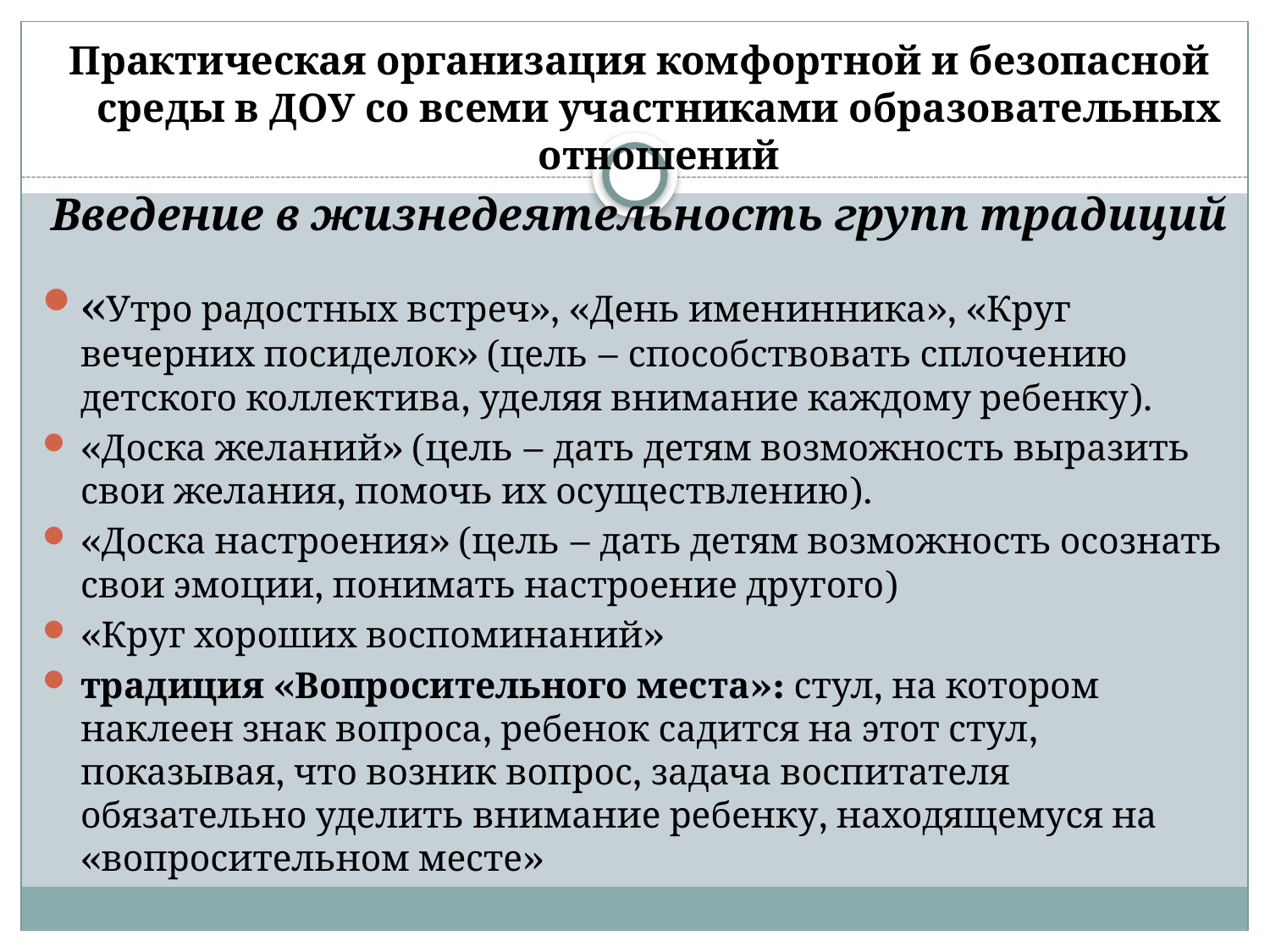

Практическая организация комфортной и безопасной среды в ДОУ со всеми участниками образовательных отношений
Введение в жизнедеятельность групп традиций

«Утро радостных встреч», «День именинника», «Круг вечерних посиделок» (цель – способствовать сплочению детского коллектива, уделяя внимание каждому ребенку).
«Доска желаний» (цель – дать детям возможность выразить свои желания, помочь их осуществлению).
«Доска настроения» (цель – дать детям возможность осознать свои эмоции, понимать настроение другого)
«Круг хороших воспоминаний»
традиция «Вопросительного места»: стул, на котором наклеен знак вопроса, ребенок садится на этот стул, показывая, что возник вопрос, задача воспитателя обязательно уделить внимание ребенку, находящемуся на «вопросительном месте»